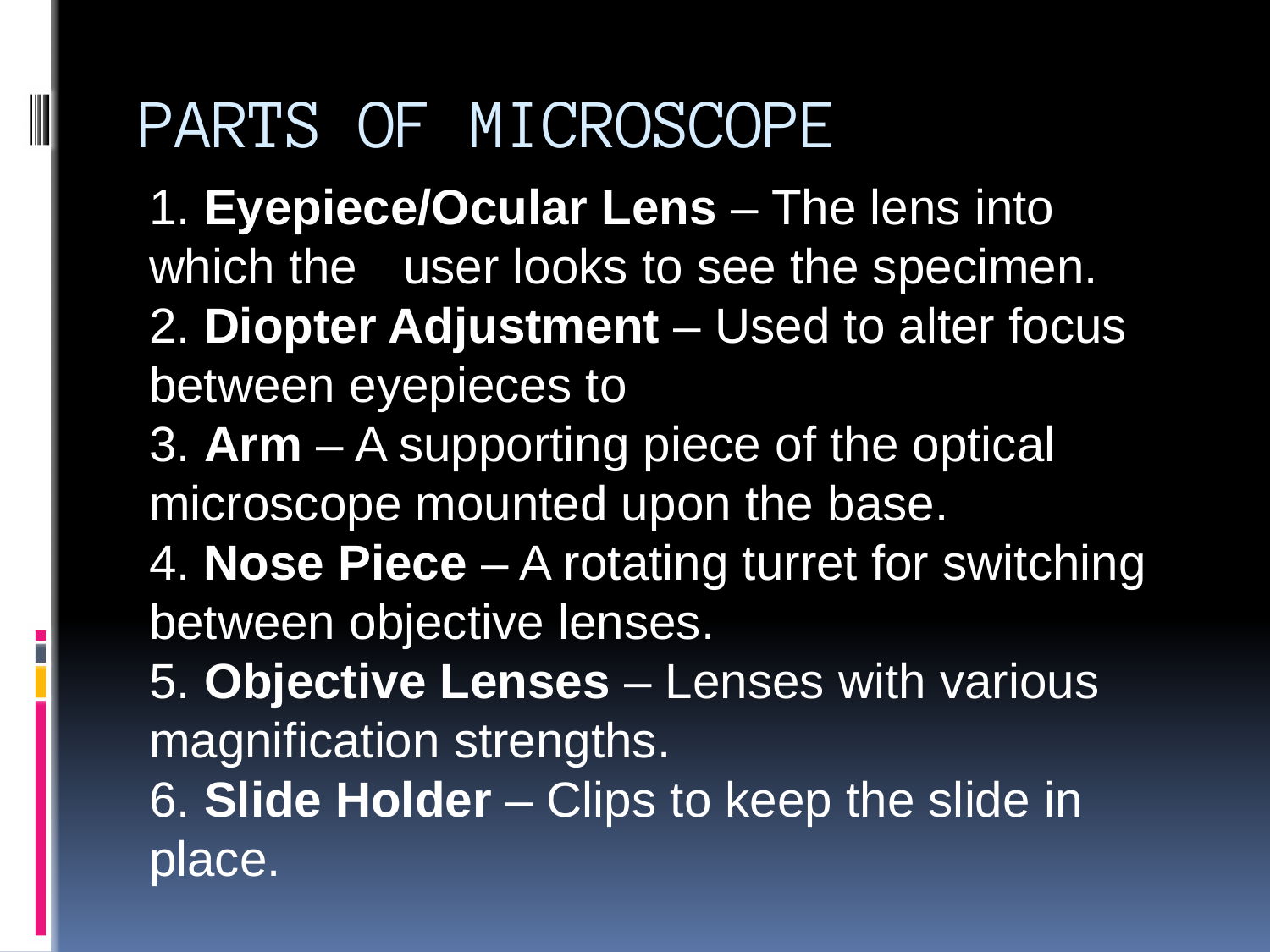

# PARTS OF MICROSCOPE
1. Eyepiece/Ocular Lens – The lens into which the  	user looks to see the specimen.
2. Diopter Adjustment – Used to alter focus 	between eyepieces to
3. Arm – A supporting piece of the optical 	microscope mounted upon the base.
4. Nose Piece – A rotating turret for switching 	between objective lenses.
5. Objective Lenses – Lenses with various 	magnification strengths.
6. Slide Holder – Clips to keep the slide in place.